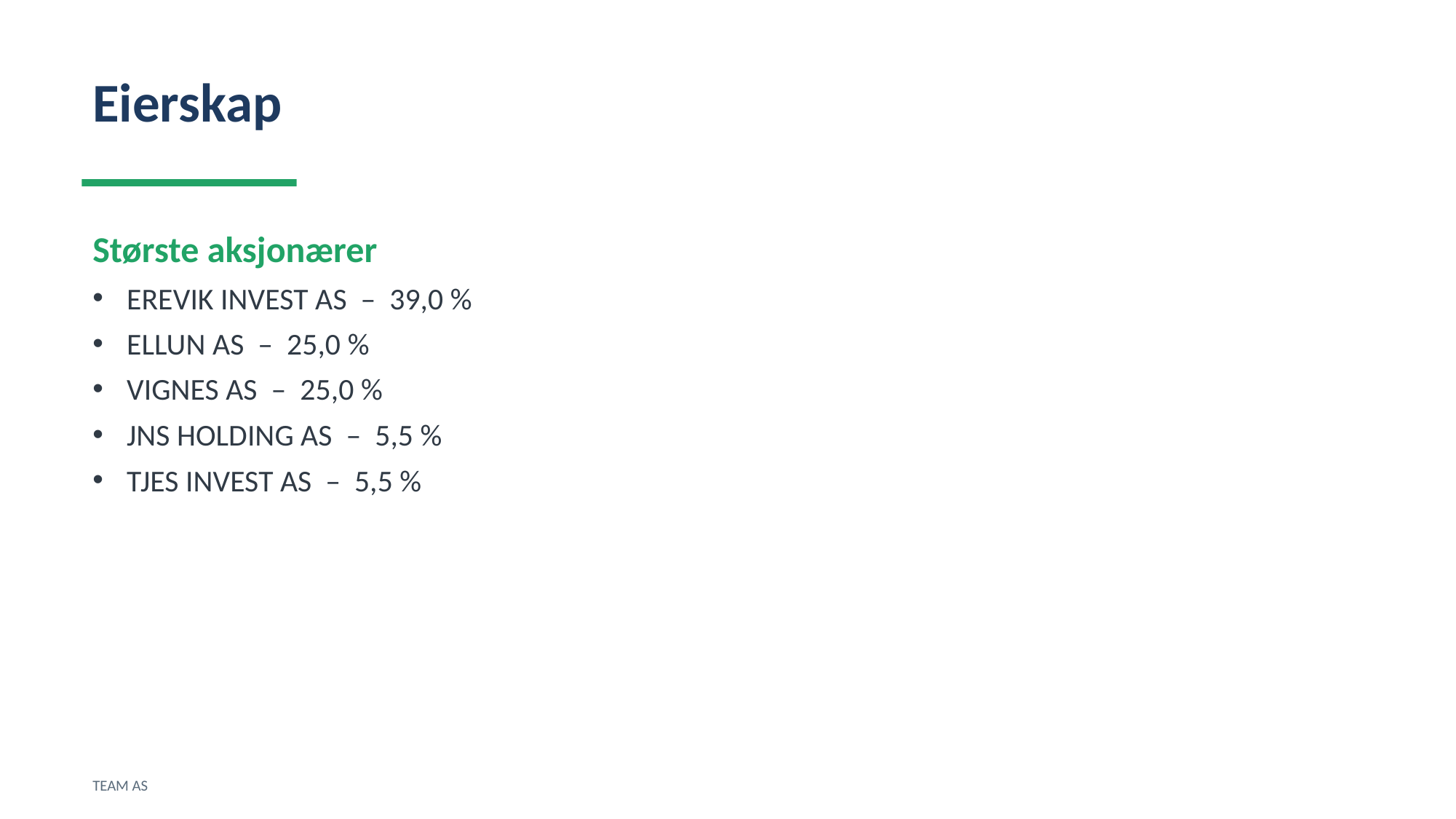

Eierskap

Største aksjonærer
EREVIK INVEST AS  –  39,0 %
ELLUN AS  –  25,0 %
VIGNES AS  –  25,0 %
JNS HOLDING AS  –  5,5 %
TJES INVEST AS  –  5,5 %
TEAM AS